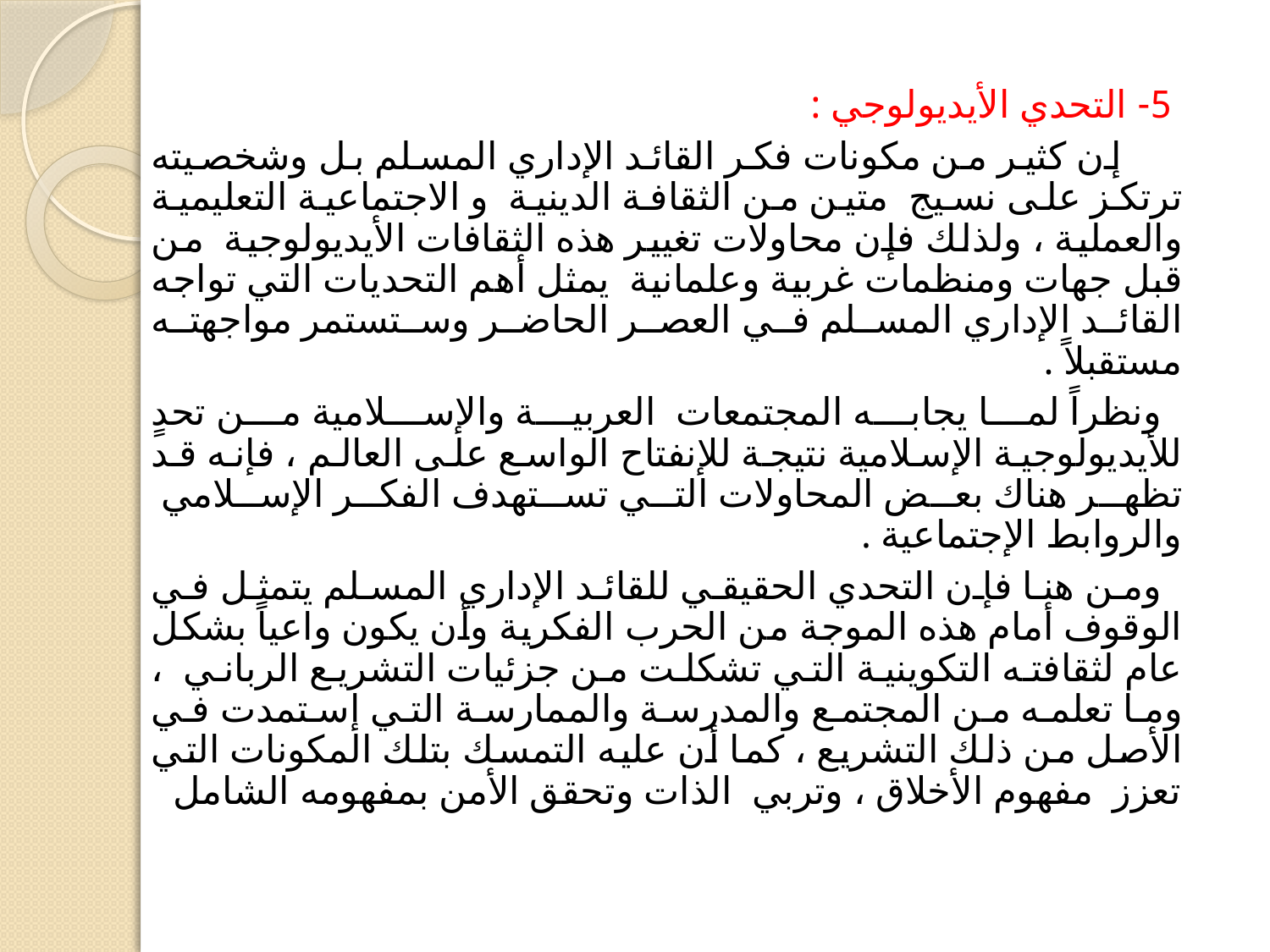

5- التحدي الأيديولوجي :
          إن كثير من مكونات فكر القائد الإداري المسلم بل وشخصيته ترتكز على نسيج  متين من الثقافة الدينية  و الاجتماعية التعليمية والعملية ، ولذلك فإن محاولات تغيير هذه الثقافات الأيديولوجية  من قبل جهات ومنظمات غربية وعلمانية  يمثل أهم التحديات التي تواجه القائد الإداري المسلم في العصر الحاضر وستستمر مواجهته مستقبلاً .
      ونظراً لما يجابه المجتمعات  العربية والإسلامية من تحدٍ للأيديولوجية الإسلامية نتيجة للإنفتاح الواسع على العالم ، فإنه قد تظهر هناك بعض المحاولات التي تستهدف الفكر الإسلامي  والروابط الإجتماعية .
      ومن هنا فإن التحدي الحقيقي للقائد الإداري المسلم يتمثل في الوقوف أمام هذه الموجة من الحرب الفكرية وأن يكون واعياً بشكل عام لثقافته التكوينية التي تشكلت من جزئيات التشريع الرباني  ، وما تعلمه من المجتمع والمدرسة والممارسة التي إستمدت في الأصل من ذلك التشريع ، كما أن عليه التمسك بتلك المكونات التي تعزز  مفهوم الأخلاق ، وتربي  الذات وتحقق الأمن بمفهومه الشامل